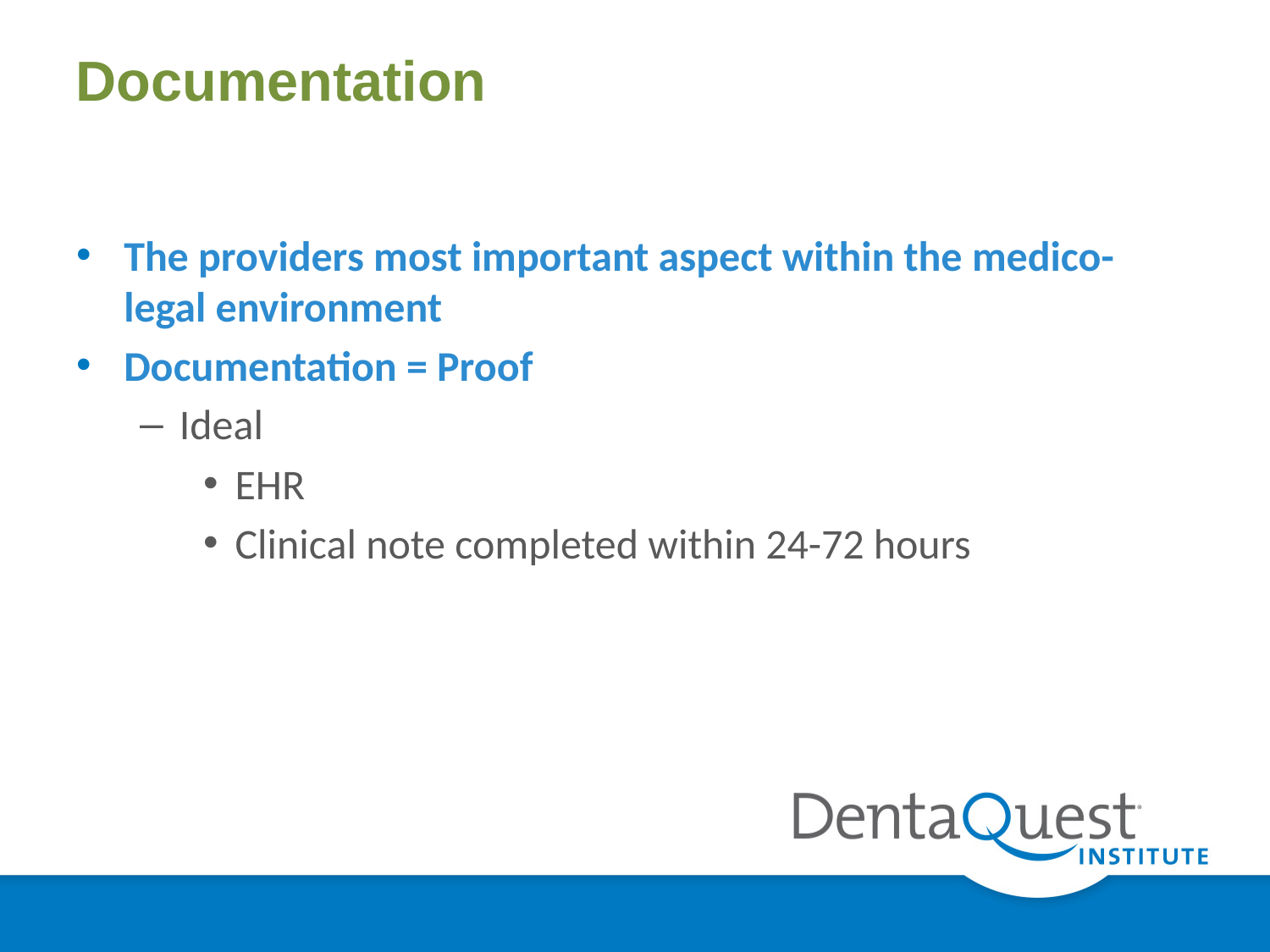

# Documentation
The providers most important aspect within the medico-legal environment
Documentation = Proof
Ideal
EHR
Clinical note completed within 24-72 hours